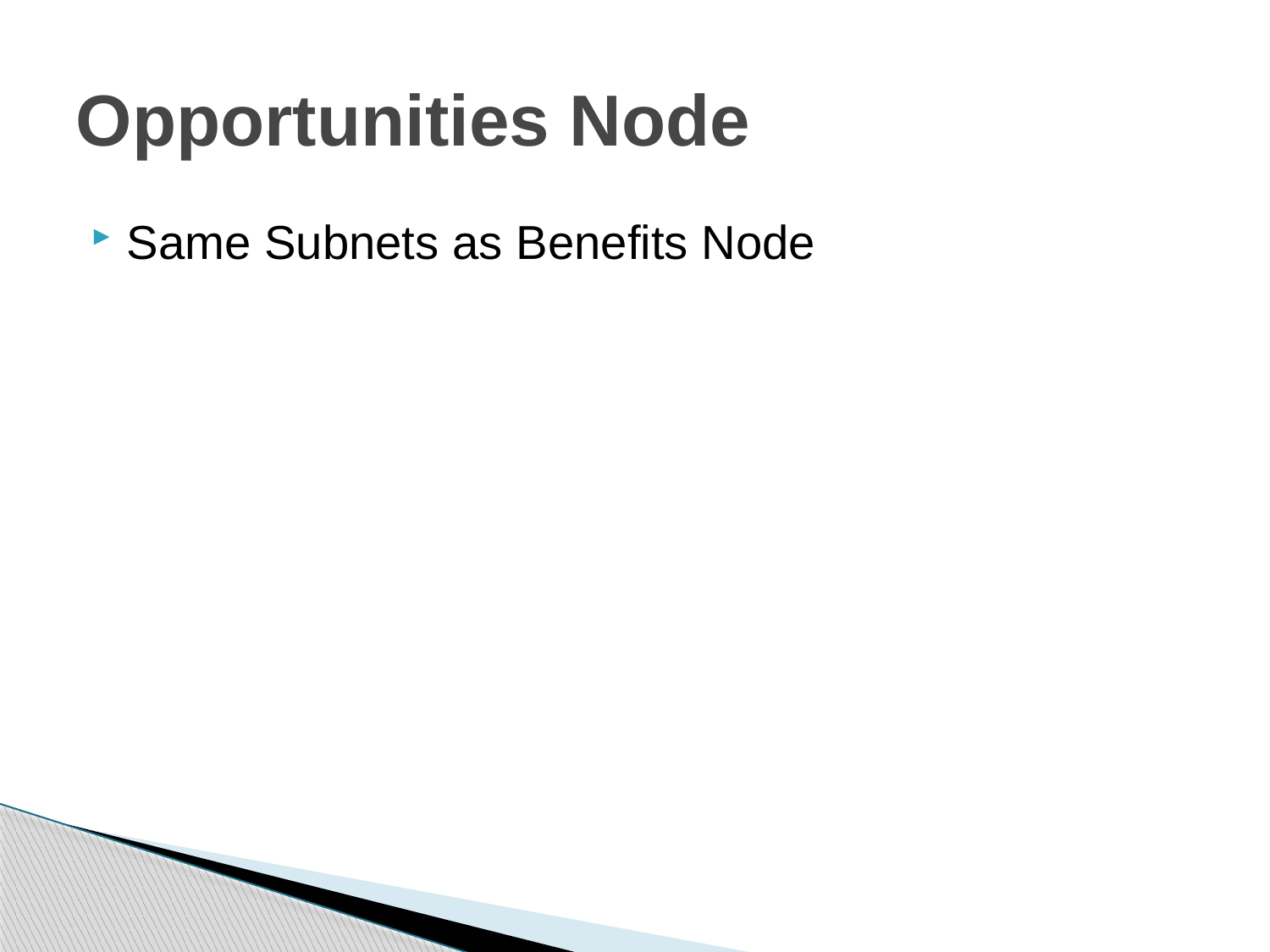

# Opportunities Node
Same Subnets as Benefits Node